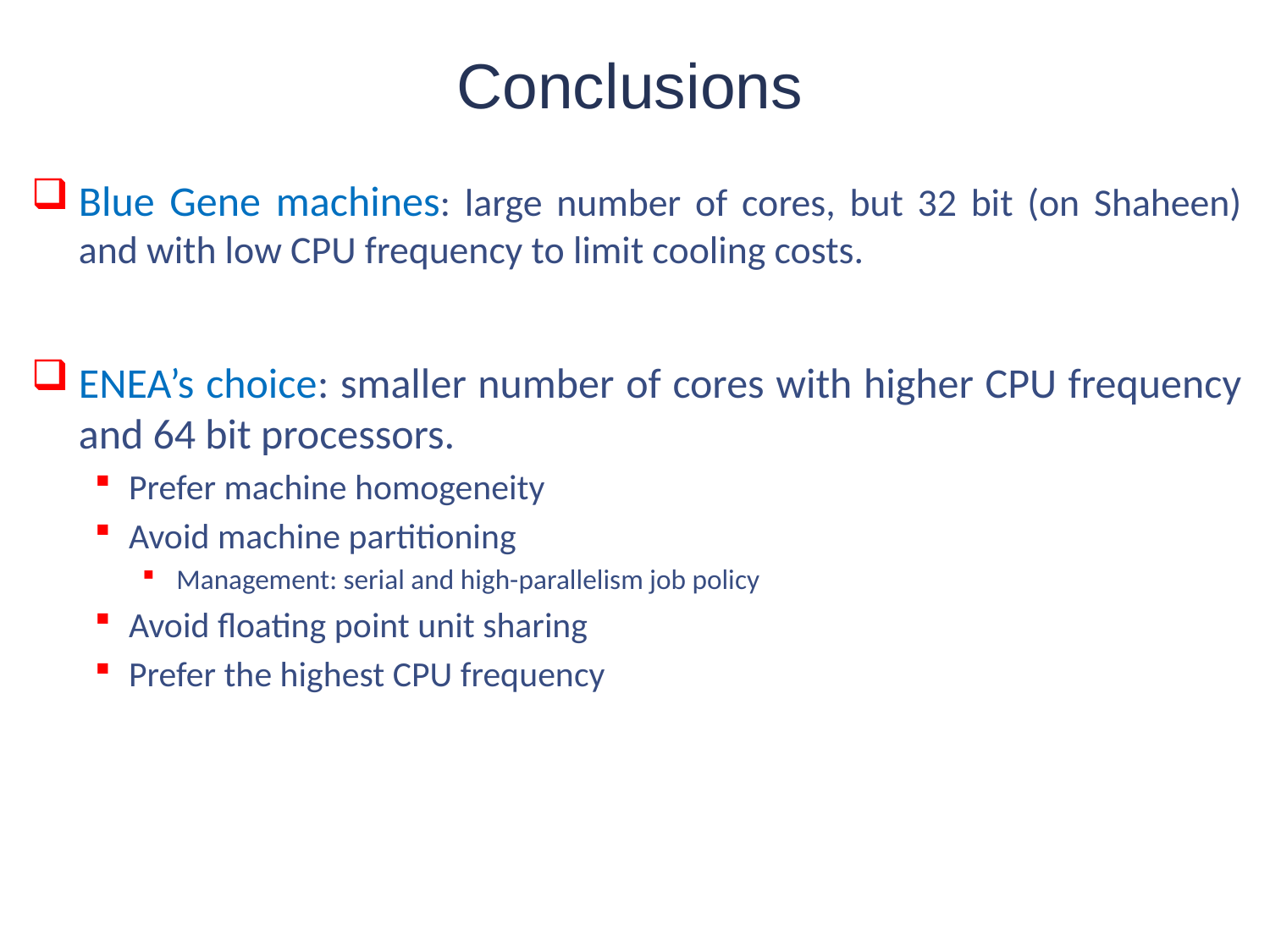

# Conclusions
Blue Gene machines: large number of cores, but 32 bit (on Shaheen) and with low CPU frequency to limit cooling costs.

ENEA’s choice: smaller number of cores with higher CPU frequency and 64 bit processors.
Prefer machine homogeneity
Avoid machine partitioning
Management: serial and high-parallelism job policy
Avoid floating point unit sharing
Prefer the highest CPU frequency